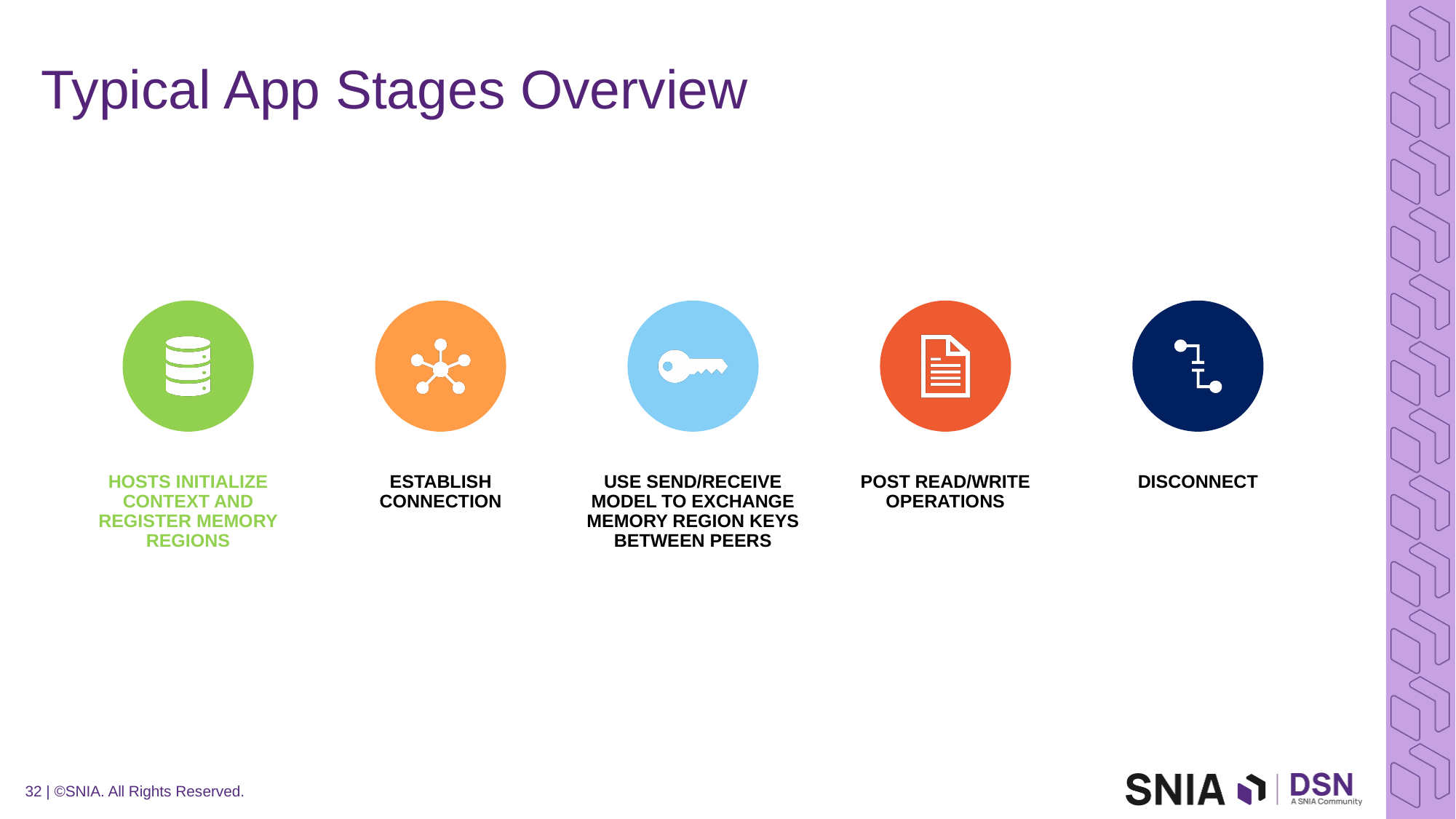

# Typical App Stages Overview
Hosts initialize context and register memory regions
Establish connection
Use Send/Receive model to exchange memory region keys between peers
Post read/write operations
Disconnect